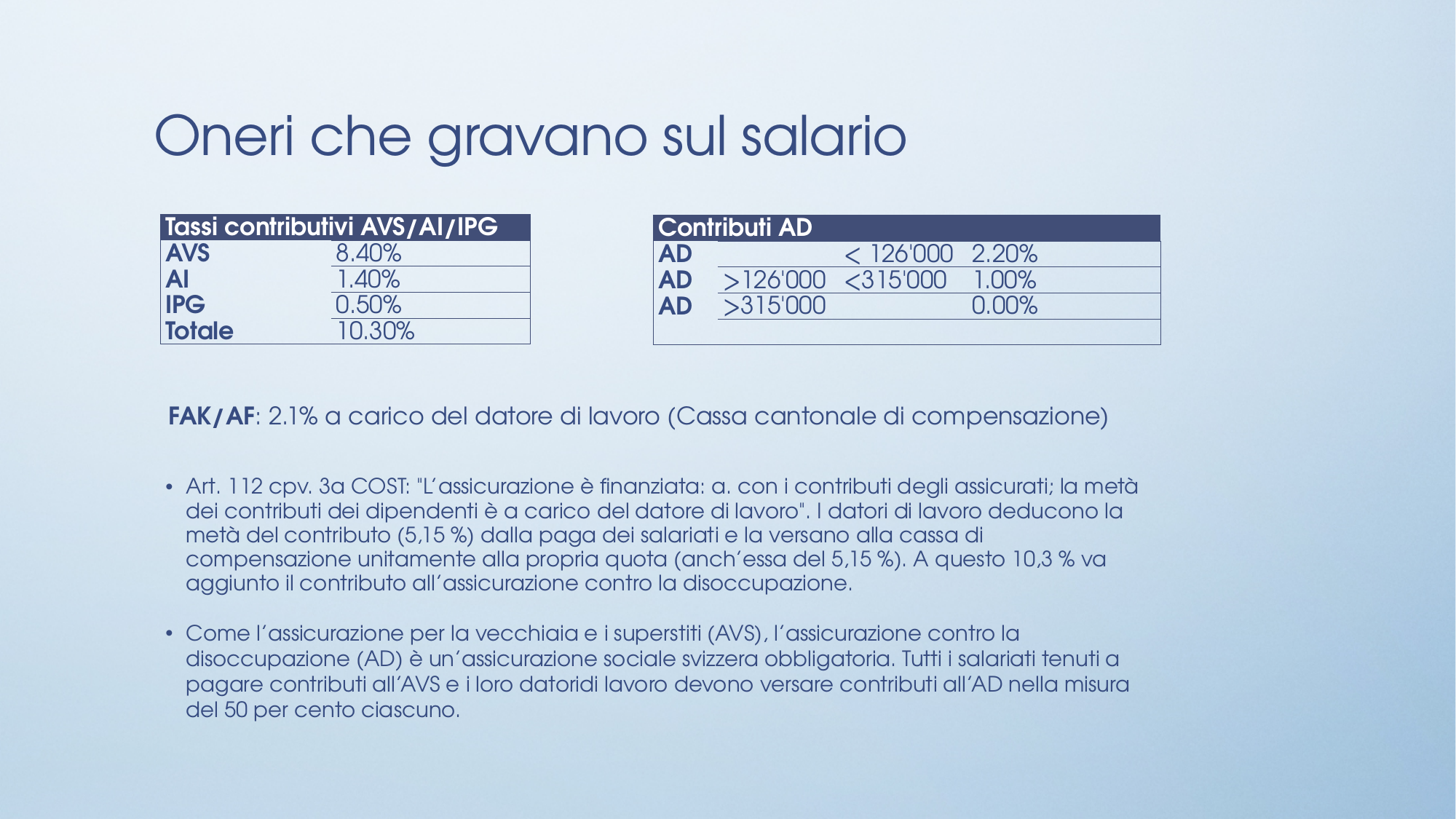

Oneri che gravano sul salario
| Tassi contributivi AVS/AI/IPG |  |
| --- | --- |
| AVS | 8.40% |
| AI | 1.40% |
| IPG | 0.50% |
| Totale | 10.30% |
| Contributi AD |  |  |  |
| --- | --- | --- | --- |
| AD |  | < 126'000 | 2.20% |
| AD | >126'000 | <315'000 | 1.00% |
| AD | >315'000 |  | 0.00% |
|  |  |  |  |
FAK/AF: 2.1% a carico del datore di lavoro (Cassa cantonale di compensazione)
Art. 112 cpv. 3a COST: "L’assicurazione è finanziata: a. con i contributi degli assicurati; la metà dei contributi dei dipendenti è a carico del datore di lavoro". I datori di lavoro deducono la metà del contributo (5,15 %) dalla paga dei salariati e la versano alla cassa di compensazione unitamente alla propria quota (anch’essa del 5,15 %). A questo 10,3 % va aggiunto il contributo all’assicurazione contro la disoccupazione.

Come l’assicurazione per la vecchiaia e i superstiti (AVS), l’assicurazione contro la disoccupazione (AD) è un’assicurazione sociale svizzera obbligatoria. Tutti i salariati tenuti a pagare contributi all’AVS e i loro datoridi lavoro devono versare contributi all’AD nella misura del 50 per cento ciascuno.